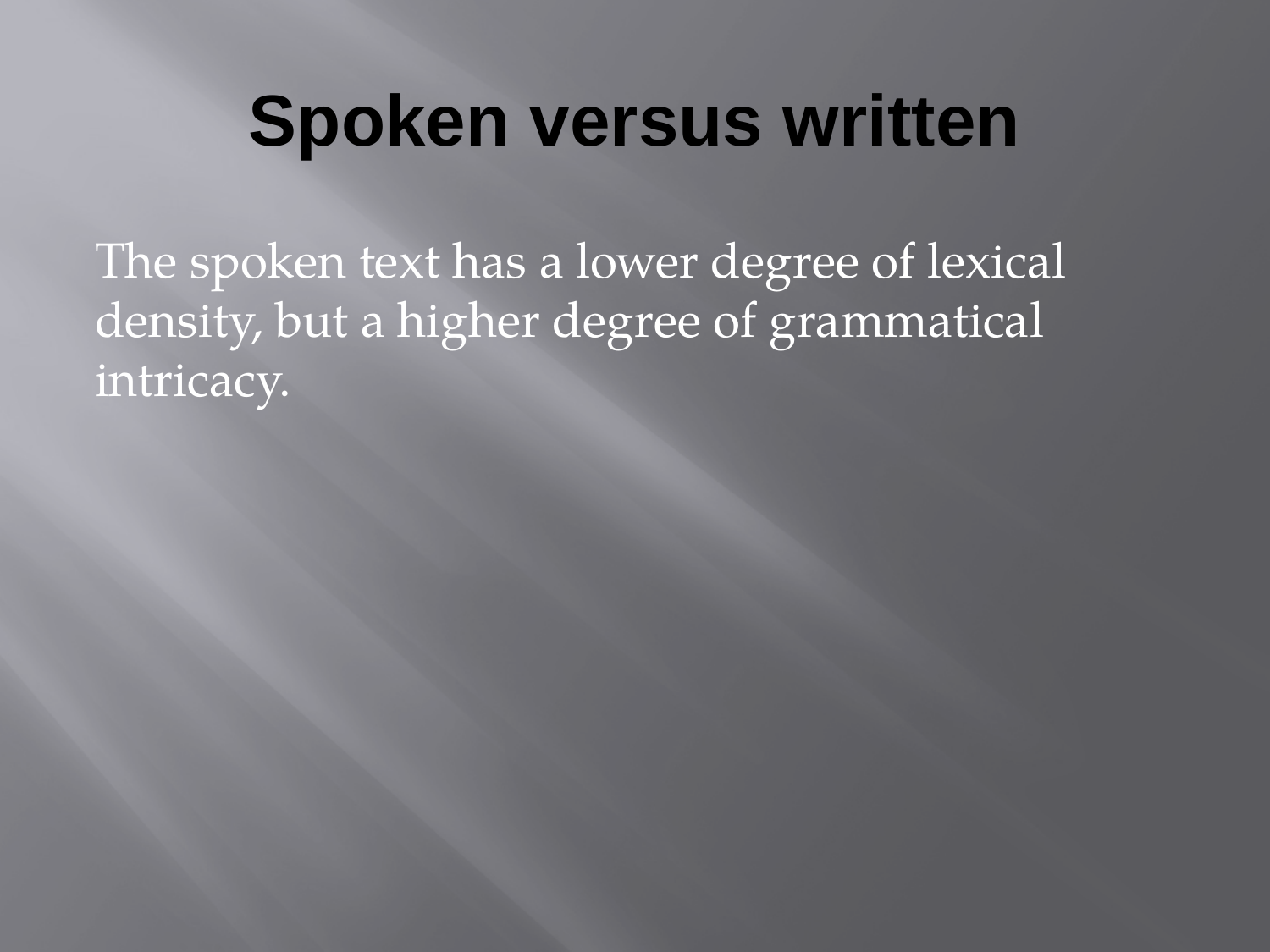

# Spoken versus written
The spoken text has a lower degree of lexical density, but a higher degree of grammatical intricacy.